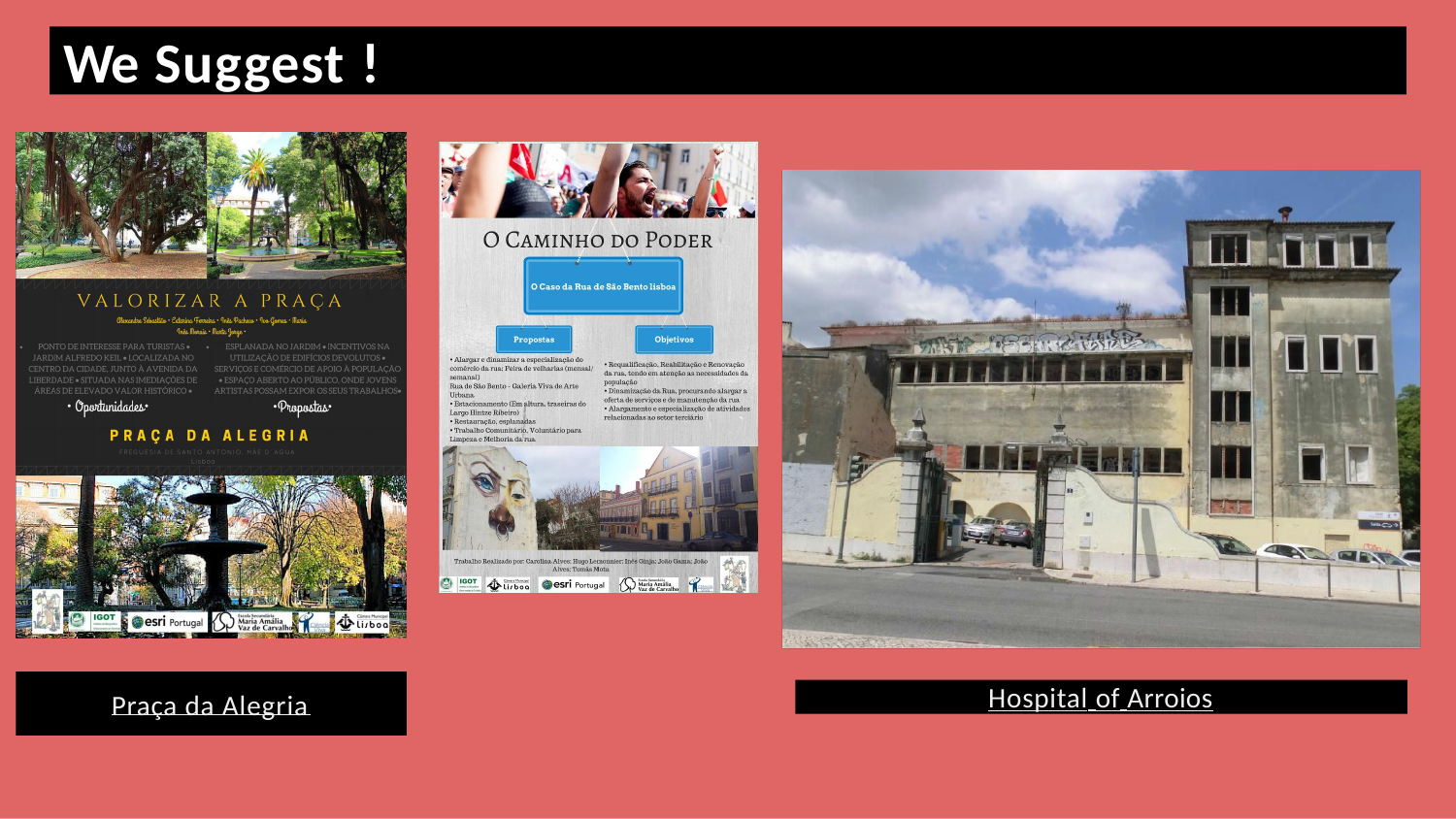

We Suggest !

Hospital of Arroios
Praça da Alegria